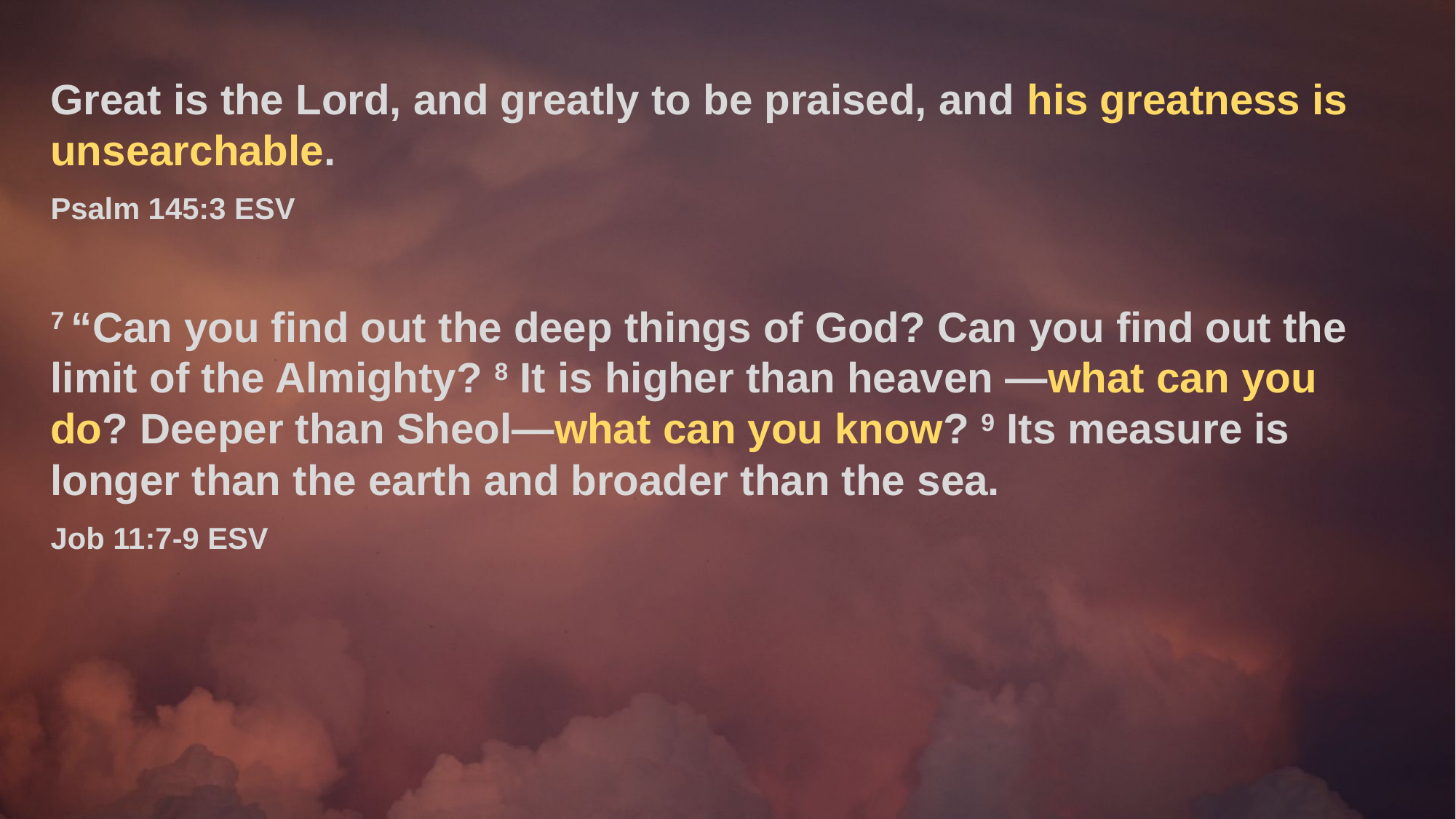

Great is the Lord, and greatly to be praised, and his greatness is unsearchable.
Psalm 145:3 ESV

7 “Can you find out the deep things of God? Can you find out the limit of the Almighty? 8 It is higher than heaven —what can you do? Deeper than Sheol—what can you know? 9 Its measure is longer than the earth and broader than the sea.
Job 11:7-9 ESV